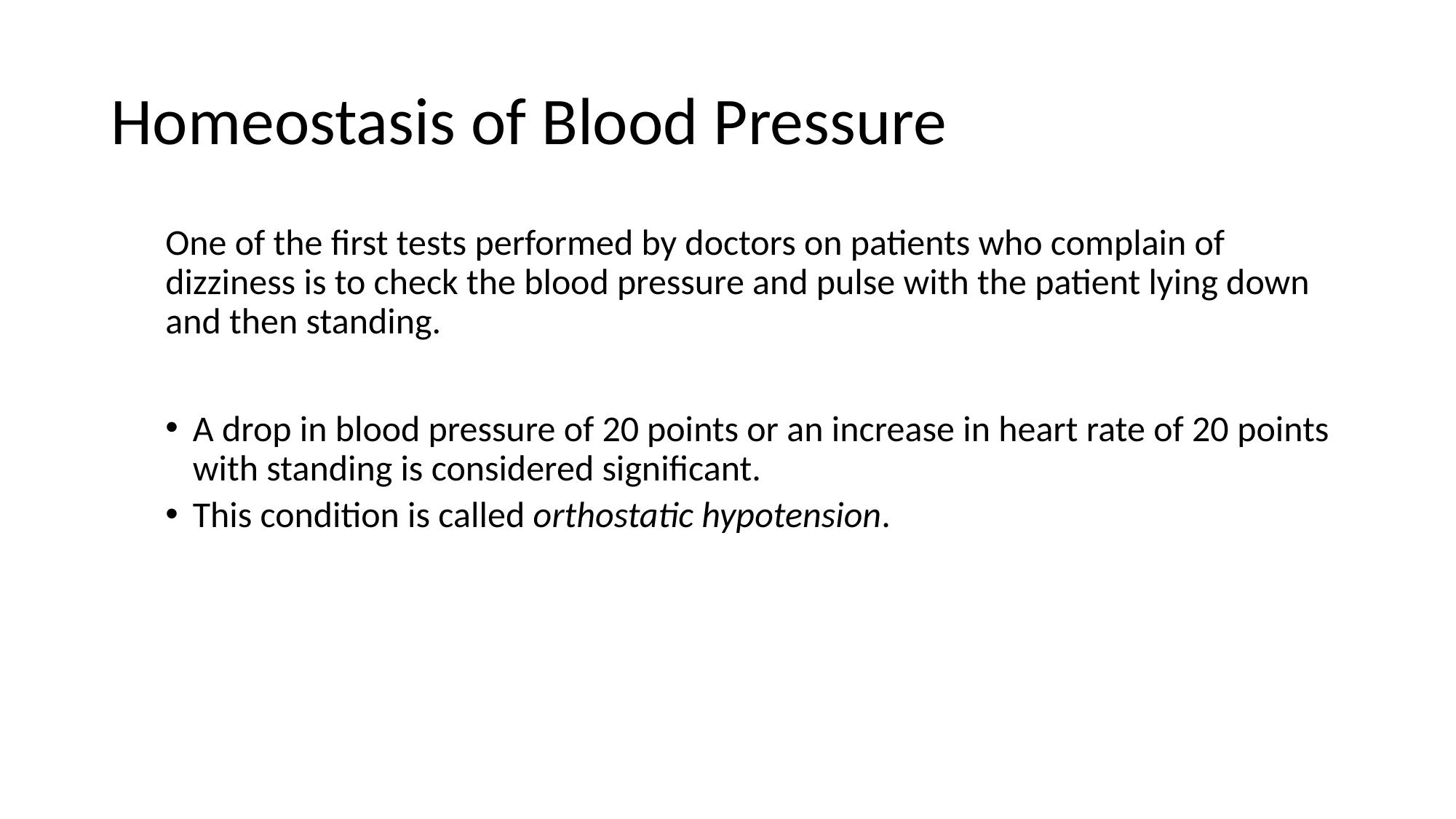

# Homeostasis of Blood Pressure
One of the first tests performed by doctors on patients who complain of dizziness is to check the blood pressure and pulse with the patient lying down and then standing.

A drop in blood pressure of 20 points or an increase in heart rate of 20 points with standing is considered significant.
This condition is called orthostatic hypotension.